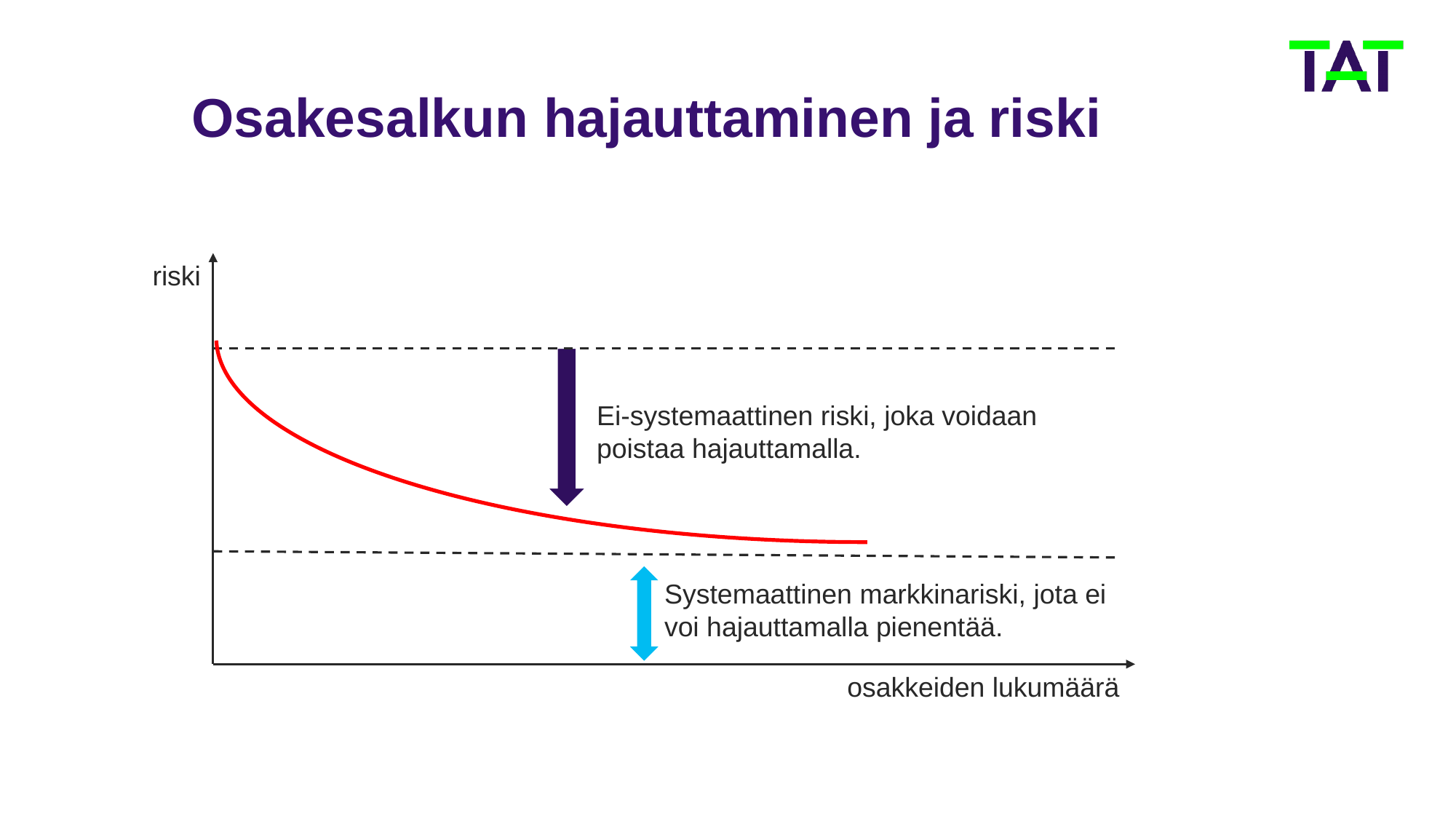

Osakesalkun hajauttaminen ja riski

riski

Ei-systemaattinen riski, joka voidaan poistaa hajauttamalla.

Systemaattinen markkinariski, jota ei voi hajauttamalla pienentää.
osakkeiden lukumäärä